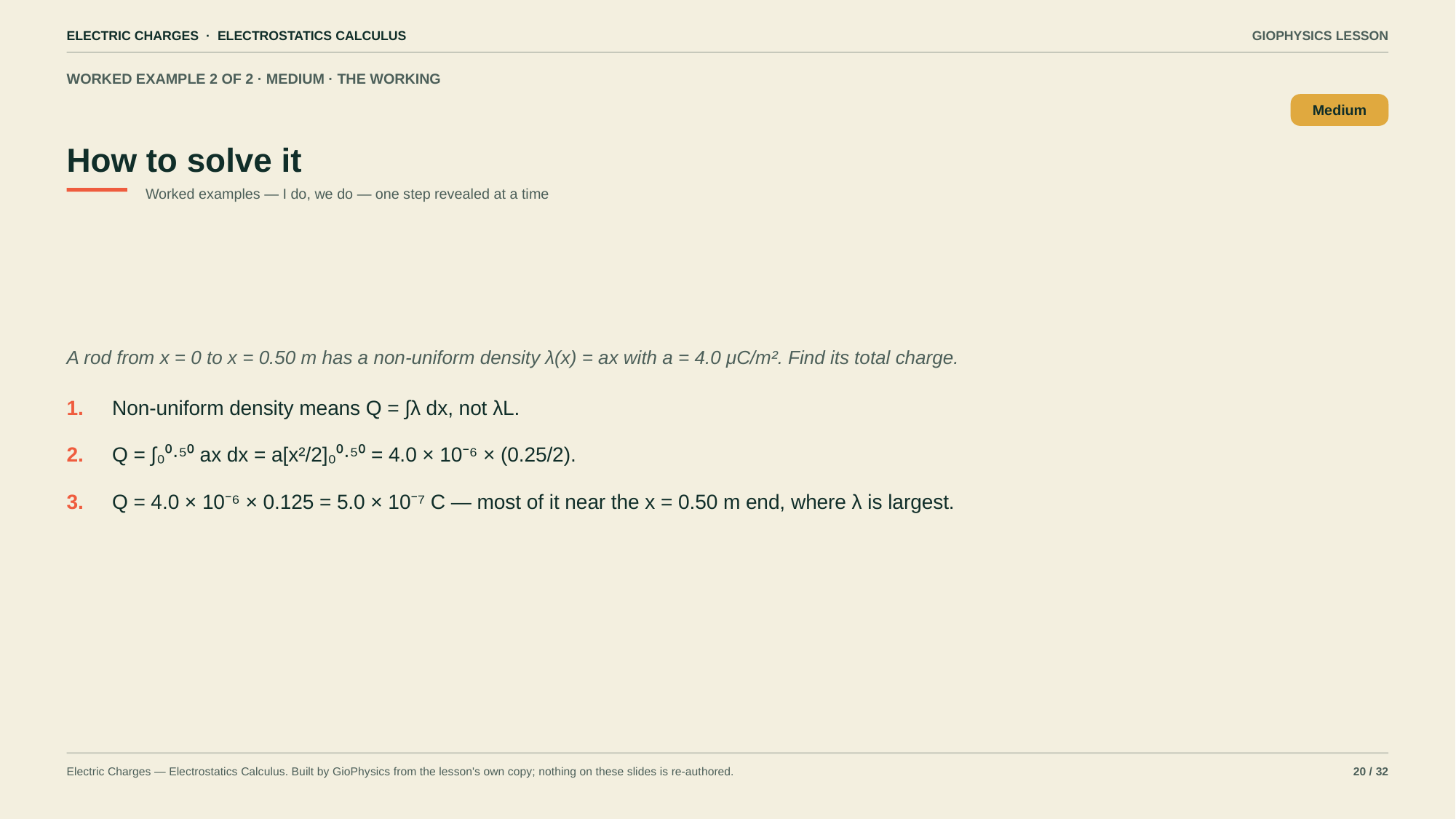

ELECTRIC CHARGES  ·  ELECTROSTATICS CALCULUS
GIOPHYSICS LESSON

WORKED EXAMPLE 2 OF 2 · MEDIUM · THE WORKING
How to solve it

Medium
Worked examples — I do, we do — one step revealed at a time

A rod from x = 0 to x = 0.50 m has a non-uniform density λ(x) = ax with a = 4.0 μC/m². Find its total charge.
1.
Non-uniform density means Q = ∫λ dx, not λL.
2.
Q = ∫₀⁰·⁵⁰ ax dx = a[x²/2]₀⁰·⁵⁰ = 4.0 × 10⁻⁶ × (0.25/2).
3.
Q = 4.0 × 10⁻⁶ × 0.125 = 5.0 × 10⁻⁷ C — most of it near the x = 0.50 m end, where λ is largest.

Electric Charges — Electrostatics Calculus. Built by GioPhysics from the lesson's own copy; nothing on these slides is re-authored.
20 / 32